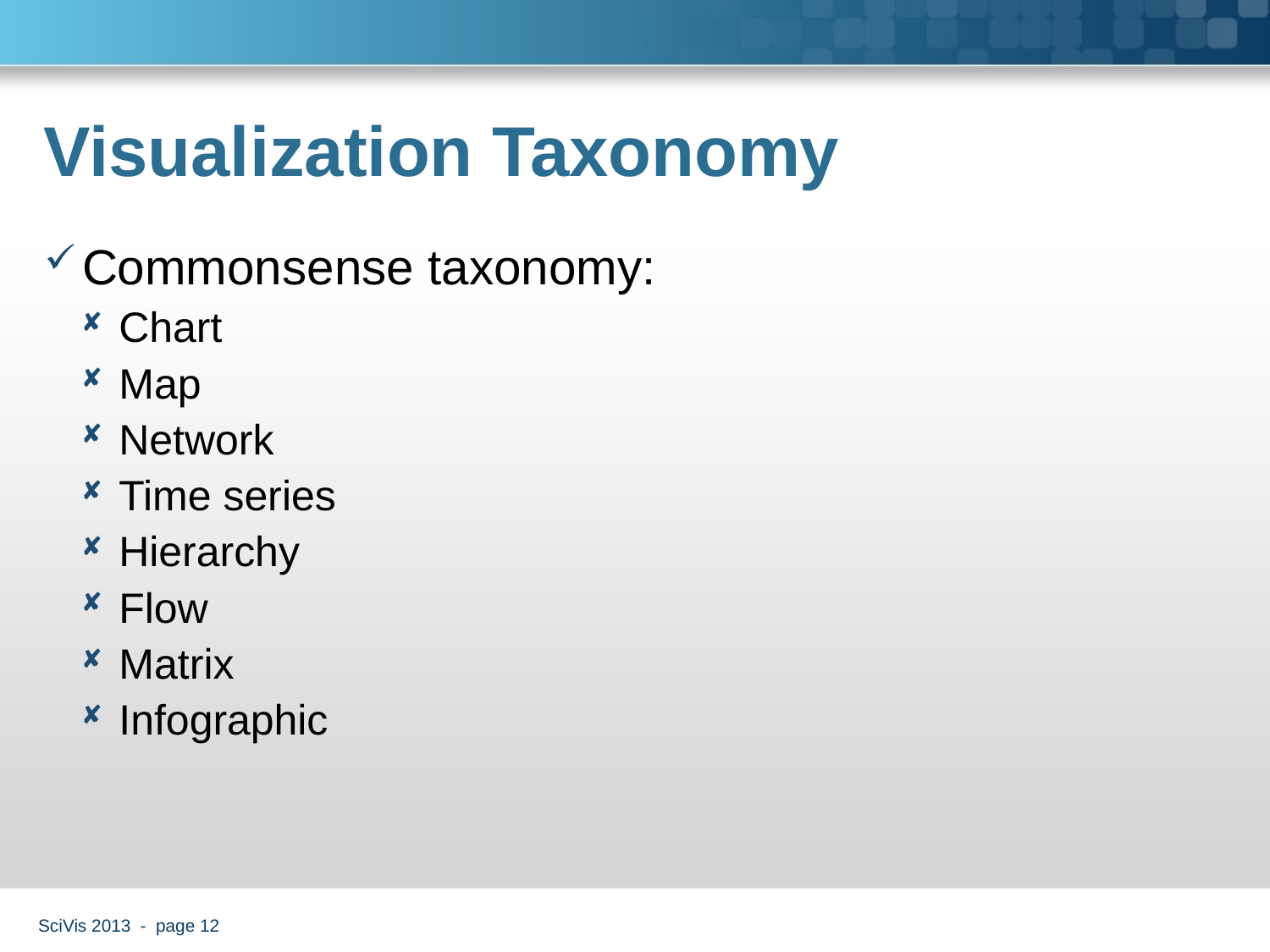

# Visualization Taxonomy
Commonsense taxonomy:
Chart
Map
Network
Time series
Hierarchy
Flow
Matrix
Infographic
SciVis 2013  -  page 12